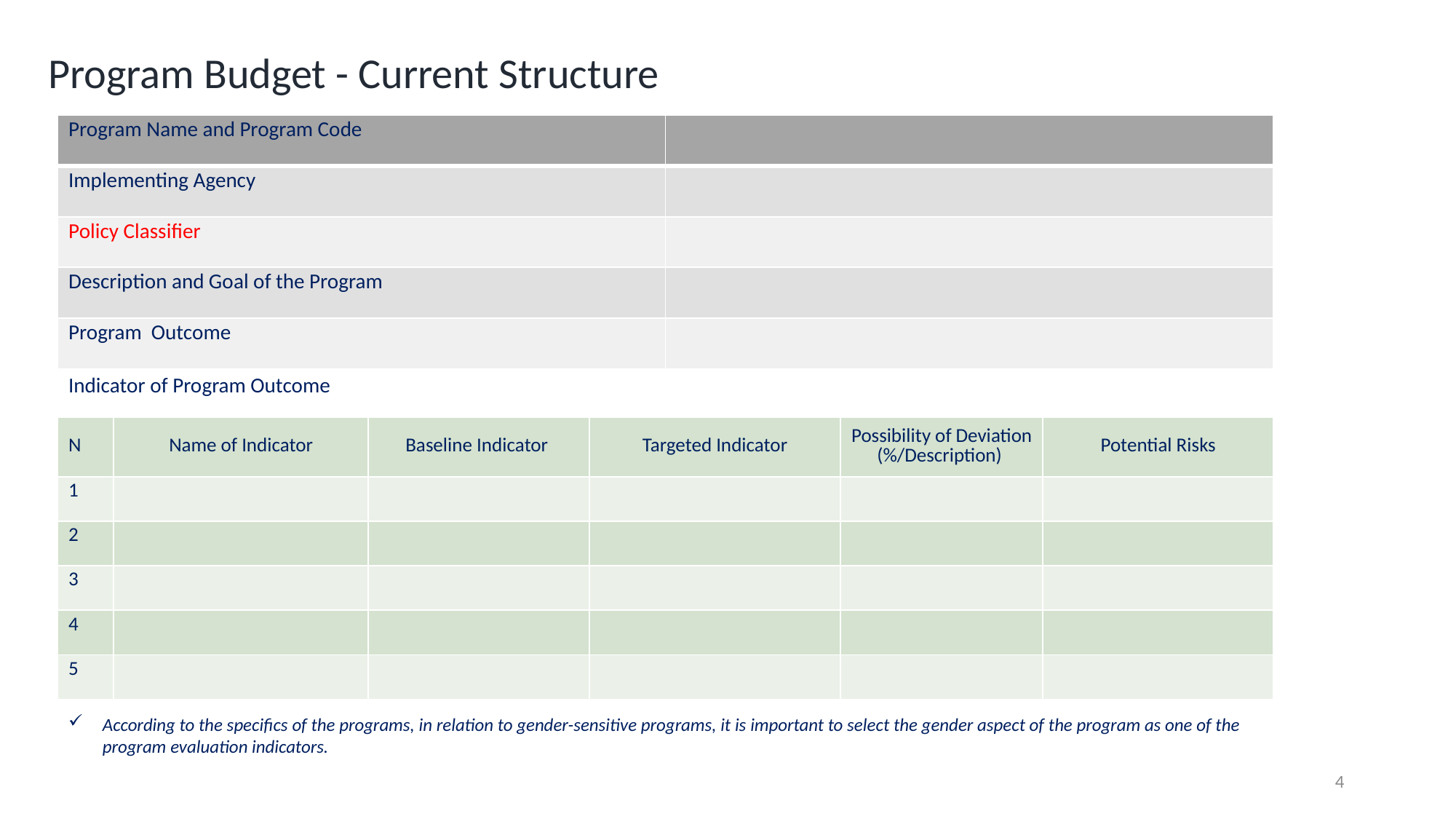

Program Budget - Current Structure
| Program Name and Program Code |  |
| --- | --- |
| Implementing Agency |  |
| Policy Classifier |  |
| Description and Goal of the Program |  |
| Program Outcome |  |
| Indicator of Program Outcome |  |  |  |  |  |
| --- | --- | --- | --- | --- | --- |
| N | Name of Indicator | Baseline Indicator | Targeted Indicator | Possibility of Deviation (%/Description) | Potential Risks |
| 1 |  |  |  |  |  |
| 2 |  |  |  |  |  |
| 3 |  |  |  |  |  |
| 4 |  |  |  |  |  |
| 5 |  |  |  |  |  |
According to the specifics of the programs, in relation to gender-sensitive programs, it is important to select the gender aspect of the program as one of the program evaluation indicators.
4